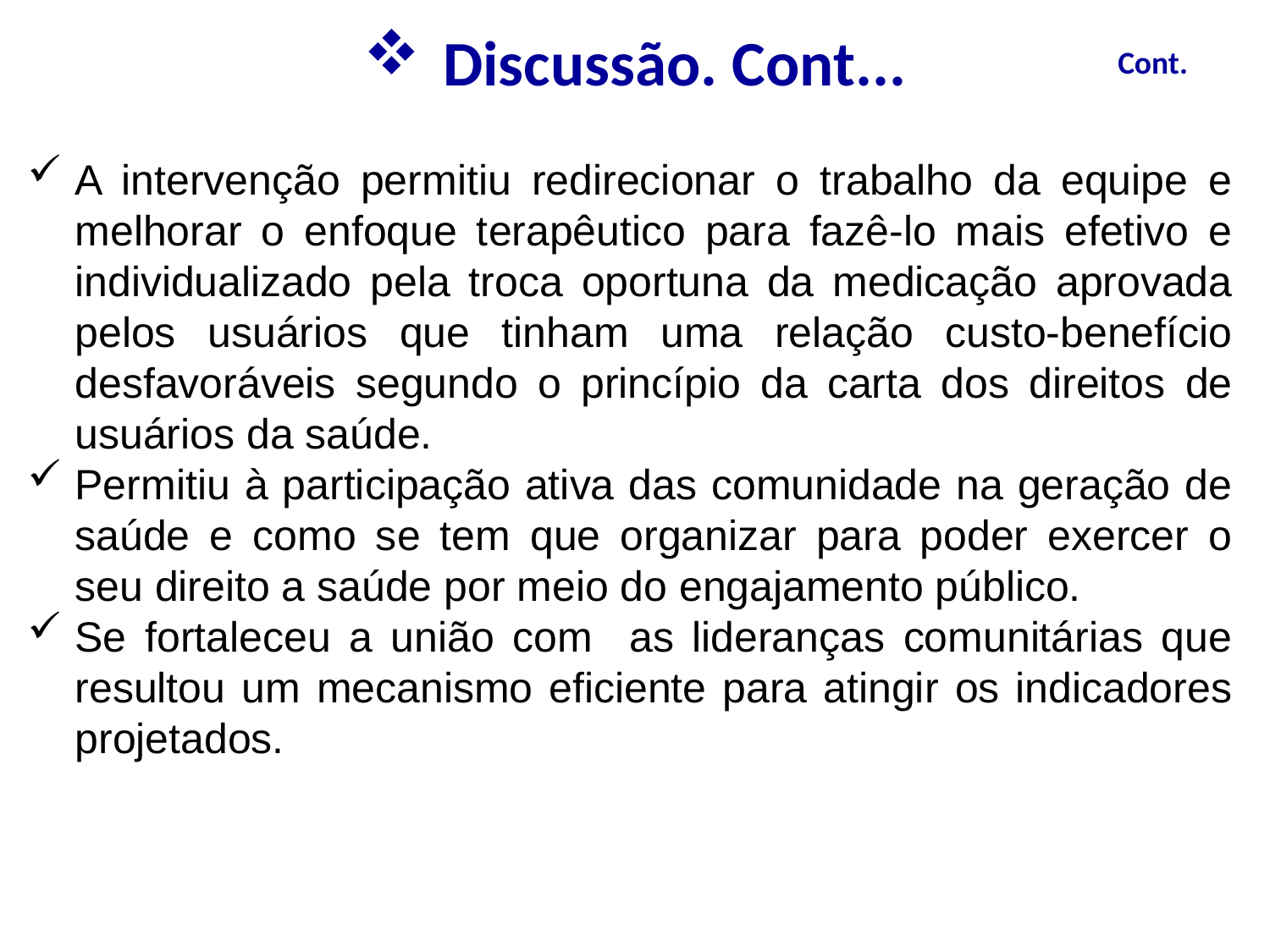

# Discussão. Cont...
Cont.
A intervenção permitiu redirecionar o trabalho da equipe e melhorar o enfoque terapêutico para fazê-lo mais efetivo e individualizado pela troca oportuna da medicação aprovada pelos usuários que tinham uma relação custo-benefício desfavoráveis segundo o princípio da carta dos direitos de usuários da saúde.
Permitiu à participação ativa das comunidade na geração de saúde e como se tem que organizar para poder exercer o seu direito a saúde por meio do engajamento público.
Se fortaleceu a união com  as lideranças comunitárias que resultou um mecanismo eficiente para atingir os indicadores projetados.